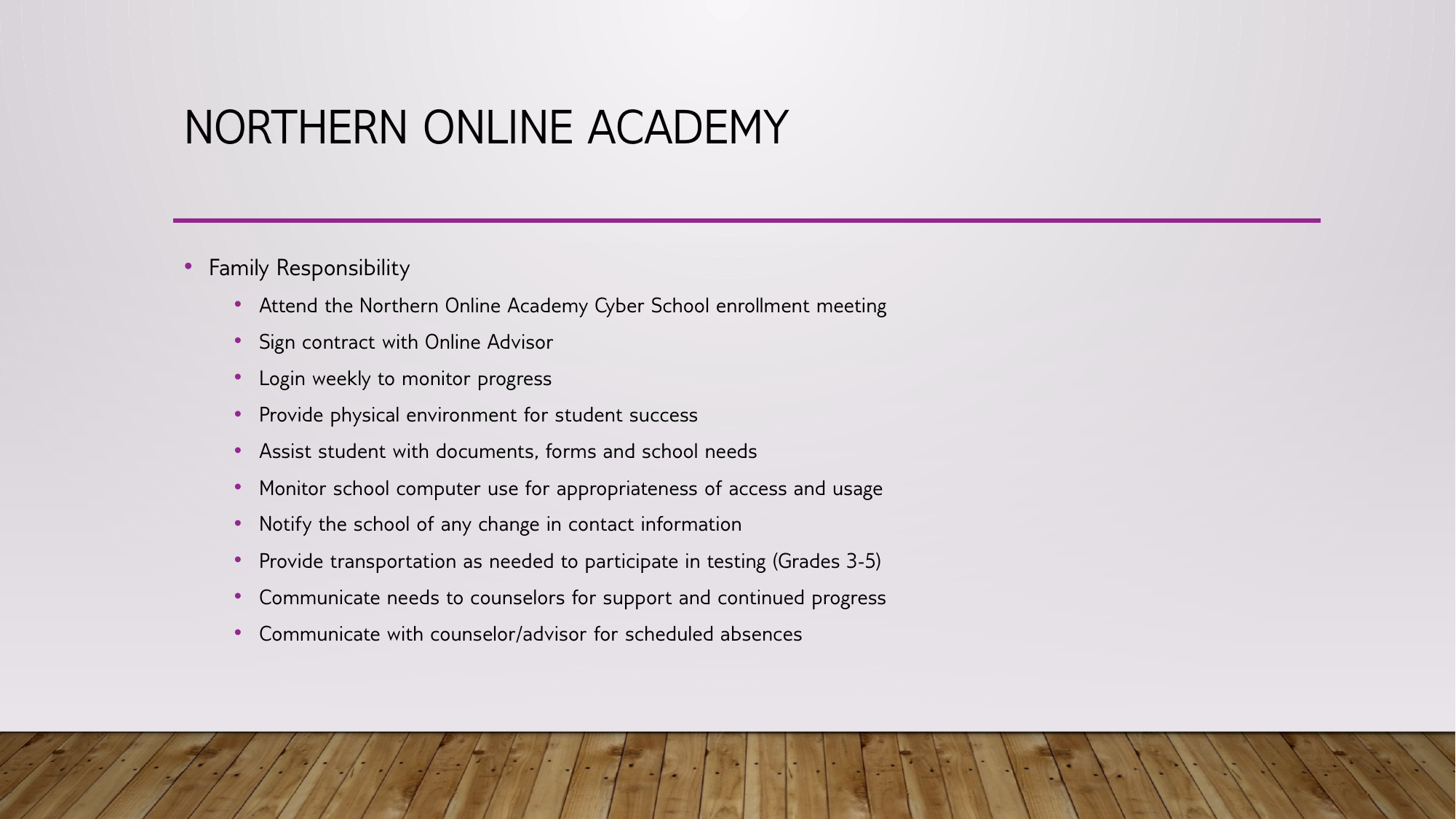

# Northern Online Academy
Family Responsibility
Attend the Northern Online Academy Cyber School enrollment meeting
Sign contract with Online Advisor
Login weekly to monitor progress
Provide physical environment for student success
Assist student with documents, forms and school needs
Monitor school computer use for appropriateness of access and usage
Notify the school of any change in contact information
Provide transportation as needed to participate in testing (Grades 3-5)
Communicate needs to counselors for support and continued progress
Communicate with counselor/advisor for scheduled absences